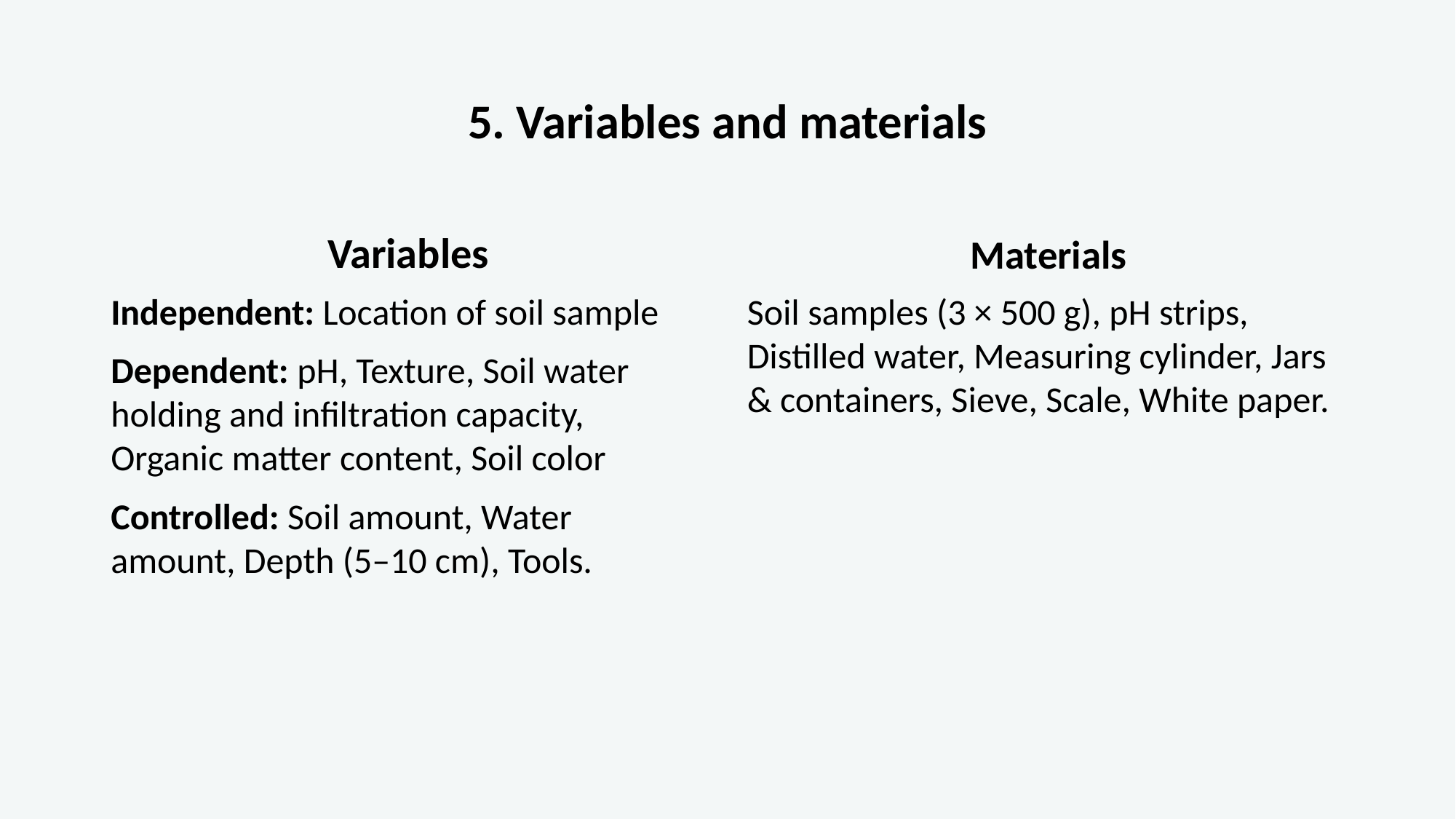

# 5. Variables and materials
Materials
Variables
Soil samples (3 × 500 g), pH strips, Distilled water, Measuring cylinder, Jars & containers, Sieve, Scale, White paper.
Independent: Location of soil sample
Dependent: pH, Texture, Soil water holding and infiltration capacity, Organic matter content, Soil color
Controlled: Soil amount, Water amount, Depth (5–10 cm), Tools.